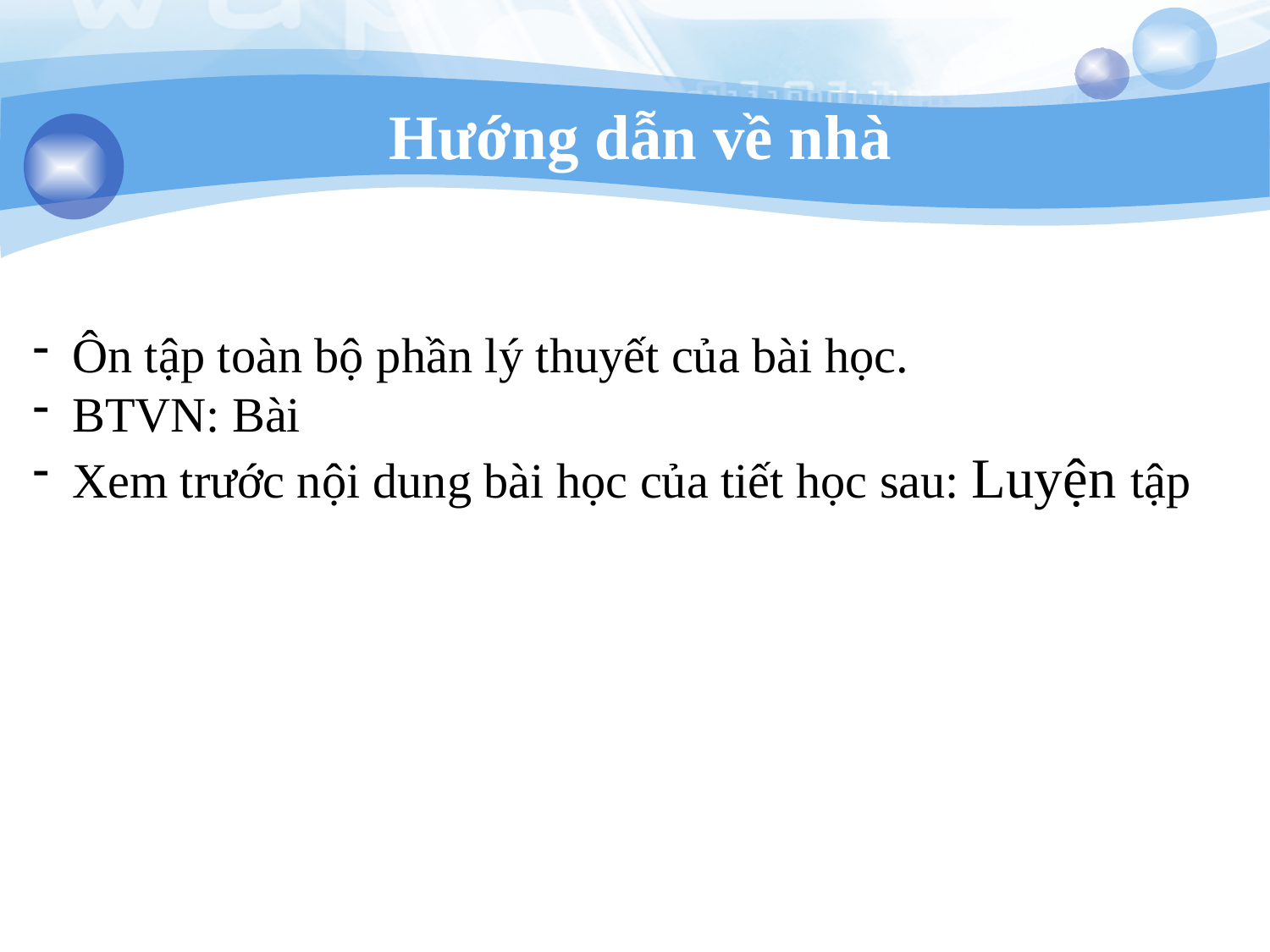

# Hướng dẫn về nhà
Ôn tập toàn bộ phần lý thuyết của bài học.
BTVN: Bài
Xem trước nội dung bài học của tiết học sau: Luyện tập